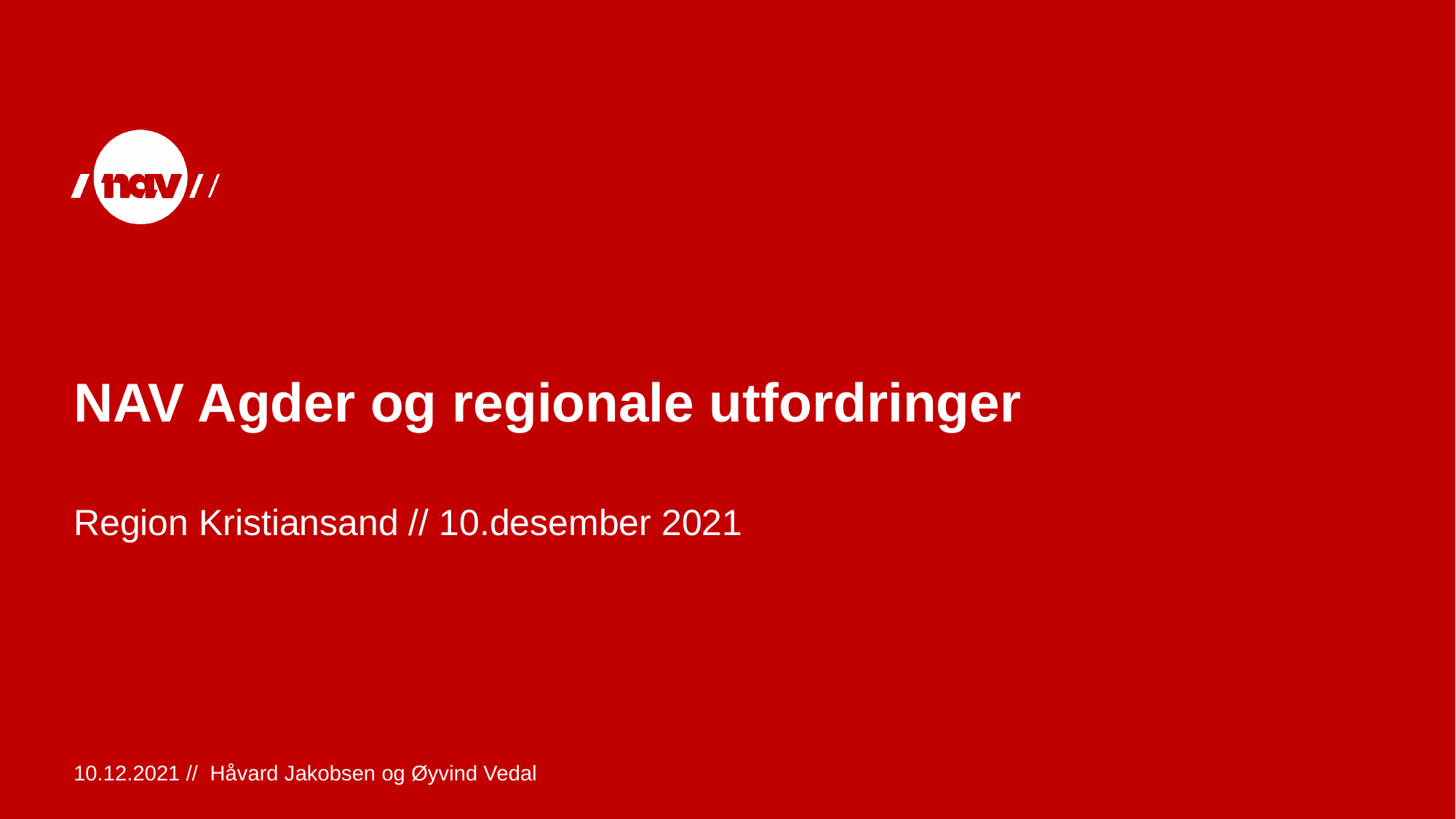

# NAV Agder og regionale utfordringer
Region Kristiansand // 10.desember 2021

10.12.2021 //  Håvard Jakobsen og Øyvind Vedal